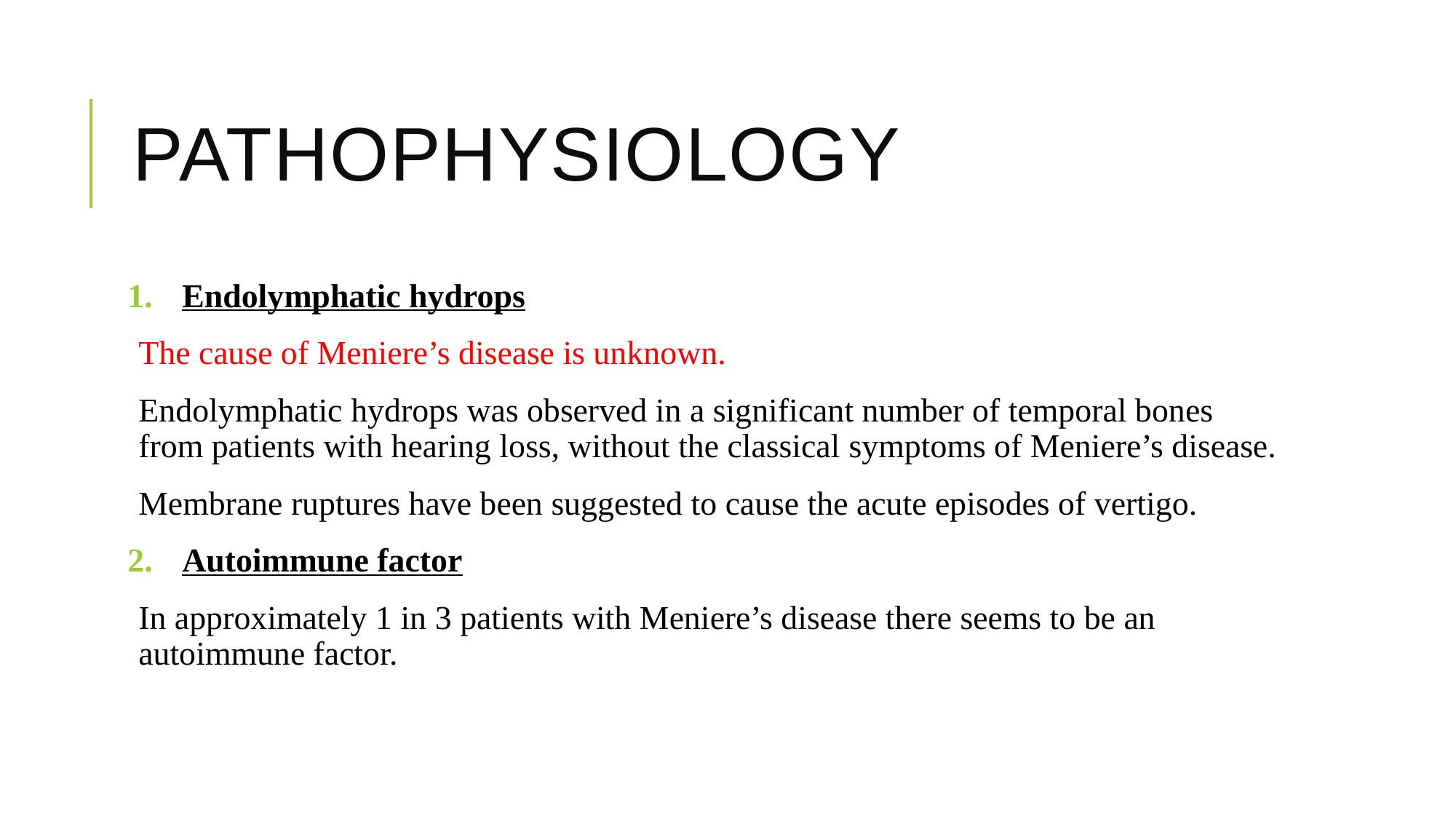

# PATHOPHYSIOLOGY
Endolymphatic hydrops
The cause of Meniere’s disease is unknown.
Endolymphatic hydrops was observed in a significant number of temporal bones from patients with hearing loss, without the classical symptoms of Meniere’s disease.
Membrane ruptures have been suggested to cause the acute episodes of vertigo.
Autoimmune factor
In approximately 1 in 3 patients with Meniere’s disease there seems to be an autoimmune factor.